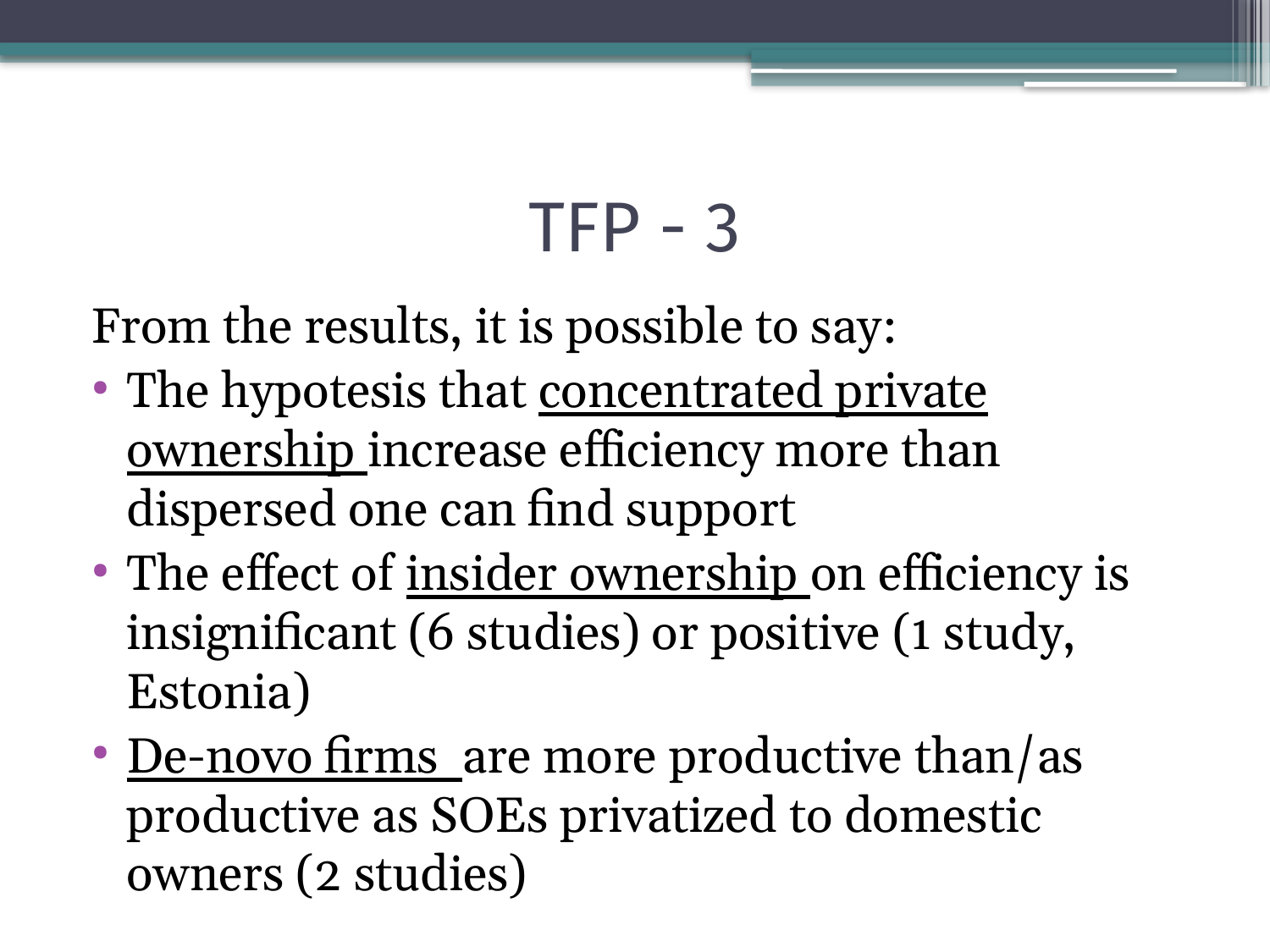

# TFP - 3
From the results, it is possible to say:
The hypotesis that concentrated private ownership increase efficiency more than dispersed one can find support
The effect of insider ownership on efficiency is insignificant (6 studies) or positive (1 study, Estonia)
De-novo firms  are more productive than/as productive as SOEs privatized to domestic owners (2 studies)